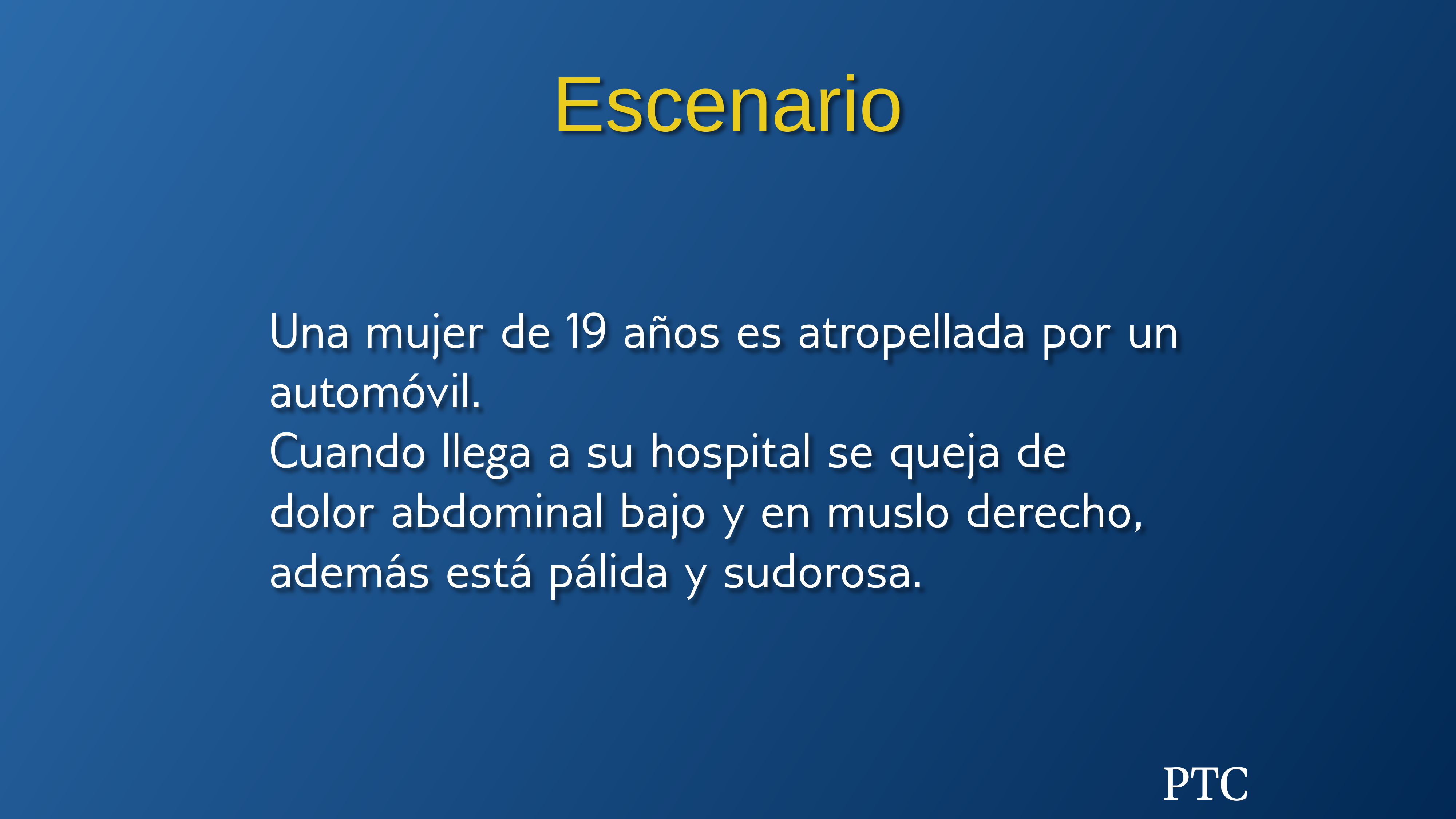

Escenario
Una mujer de 19 años es atropellada por un automóvil.
Cuando llega a su hospital se queja de dolor abdominal bajo y en muslo derecho, además está pálida y sudorosa.
PTC